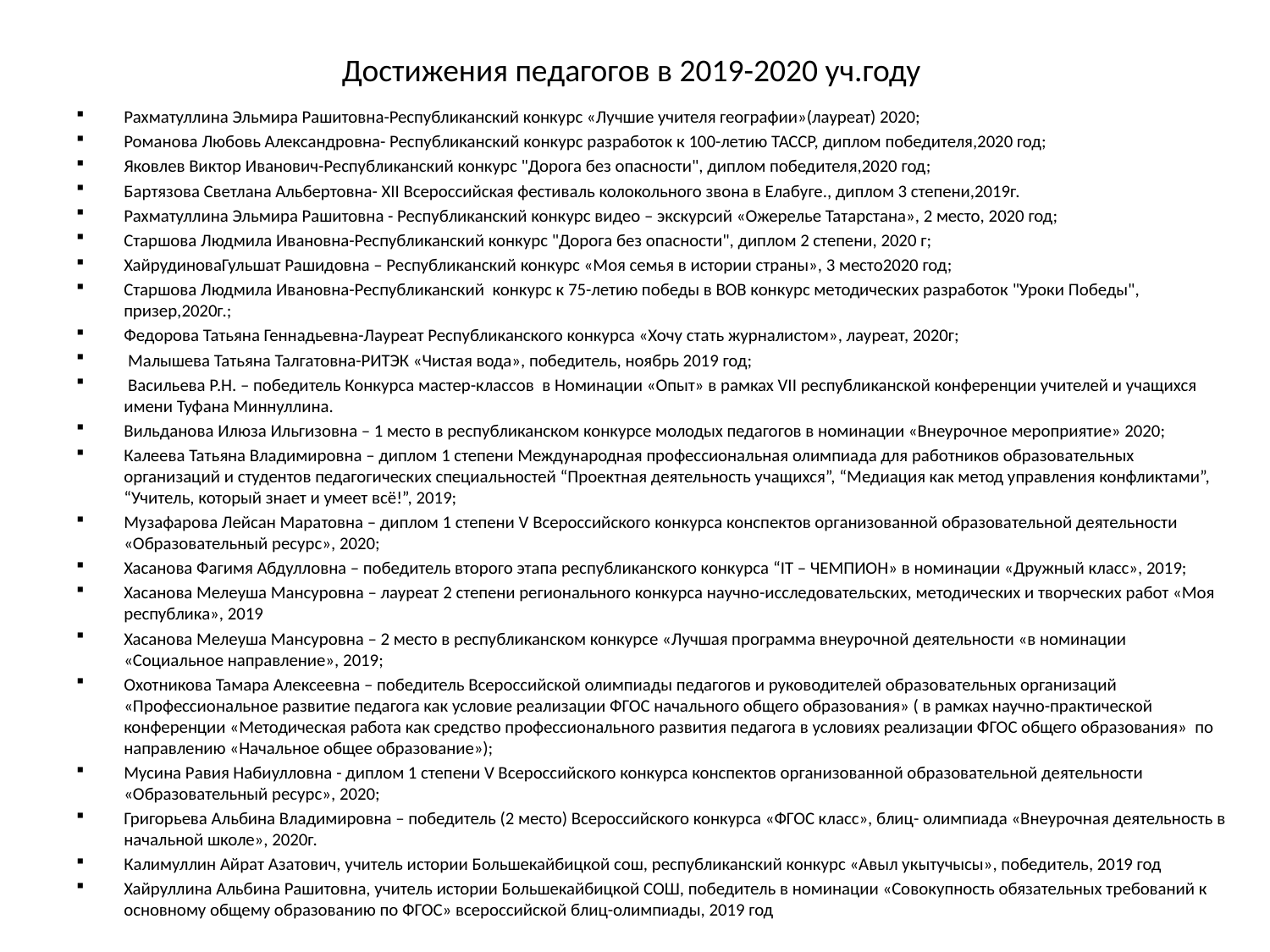

# Достижения педагогов в 2019-2020 уч.году
Рахматуллина Эльмира Рашитовна-Республиканский конкурс «Лучшие учителя географии»(лауреат) 2020;
Романова Любовь Александровна- Республиканский конкурс разработок к 100-летию ТАССР, диплом победителя,2020 год;
Яковлев Виктор Иванович-Республиканский конкурс "Дорога без опасности", диплом победителя,2020 год;
Бартязова Светлана Альбертовна- XII Всероссийская фестиваль колокольного звона в Елабуге., диплом 3 степени,2019г.
Рахматуллина Эльмира Рашитовна - Республиканский конкурс видео – экскурсий «Ожерелье Татарстана», 2 место, 2020 год;
Старшова Людмила Ивановна-Республиканский конкурс "Дорога без опасности", диплом 2 степени, 2020 г;
ХайрудиноваГульшат Рашидовна – Республиканский конкурс «Моя семья в истории страны», 3 место2020 год;
Старшова Людмила Ивановна-Республиканский  конкурс к 75-летию победы в ВОВ конкурс методических разработок "Уроки Победы", призер,2020г.;
Федорова Татьяна Геннадьевна-Лауреат Республиканского конкурса «Хочу стать журналистом», лауреат, 2020г;
 Малышева Татьяна Талгатовна-РИТЭК «Чистая вода», победитель, ноябрь 2019 год;
 Васильева Р.Н. – победитель Конкурса мастер-классов  в Номинации «Опыт» в рамках VII республиканской конференции учителей и учащихся имени Туфана Миннуллина.
Вильданова Илюза Ильгизовна – 1 место в республиканском конкурсе молодых педагогов в номинации «Внеурочное мероприятие» 2020;
Калеева Татьяна Владимировна – диплом 1 степени Международная профессиональная олимпиада для работников образовательных организаций и студентов педагогических специальностей “Проектная деятельность учащихся”, “Медиация как метод управления конфликтами”, “Учитель, который знает и умеет всё!”, 2019;
Музафарова Лейсан Маратовна – диплом 1 степени V Всероссийского конкурса конспектов организованной образовательной деятельности «Образовательный ресурс», 2020;
Хасанова Фагимя Абдулловна – победитель второго этапа республиканского конкурса “IT – ЧЕМПИОН» в номинации «Дружный класс», 2019;
Хасанова Мелеуша Мансуровна – лауреат 2 степени регионального конкурса научно-исследовательских, методических и творческих работ «Моя республика», 2019
Хасанова Мелеуша Мансуровна – 2 место в республиканском конкурсе «Лучшая программа внеурочной деятельности «в номинации «Социальное направление», 2019;
Охотникова Тамара Алексеевна – победитель Всероссийской олимпиады педагогов и руководителей образовательных организаций «Профессиональное развитие педагога как условие реализации ФГОС начального общего образования» ( в рамках научно-практической конференции «Методическая работа как средство профессионального развития педагога в условиях реализации ФГОС общего образования»  по направлению «Начальное общее образование»);
Мусина Равия Набиулловна - диплом 1 степени V Всероссийского конкурса конспектов организованной образовательной деятельности «Образовательный ресурс», 2020;
Григорьева Альбина Владимировна – победитель (2 место) Всероссийского конкурса «ФГОС класс», блиц- олимпиада «Внеурочная деятельность в начальной школе», 2020г.
Калимуллин Айрат Азатович, учитель истории Большекайбицкой сош, республиканский конкурс «Авыл укытучысы», победитель, 2019 год
Хайруллина Альбина Рашитовна, учитель истории Большекайбицкой СОШ, победитель в номинации «Совокупность обязательных требований к основному общему образованию по ФГОС» всероссийской блиц-олимпиады, 2019 год